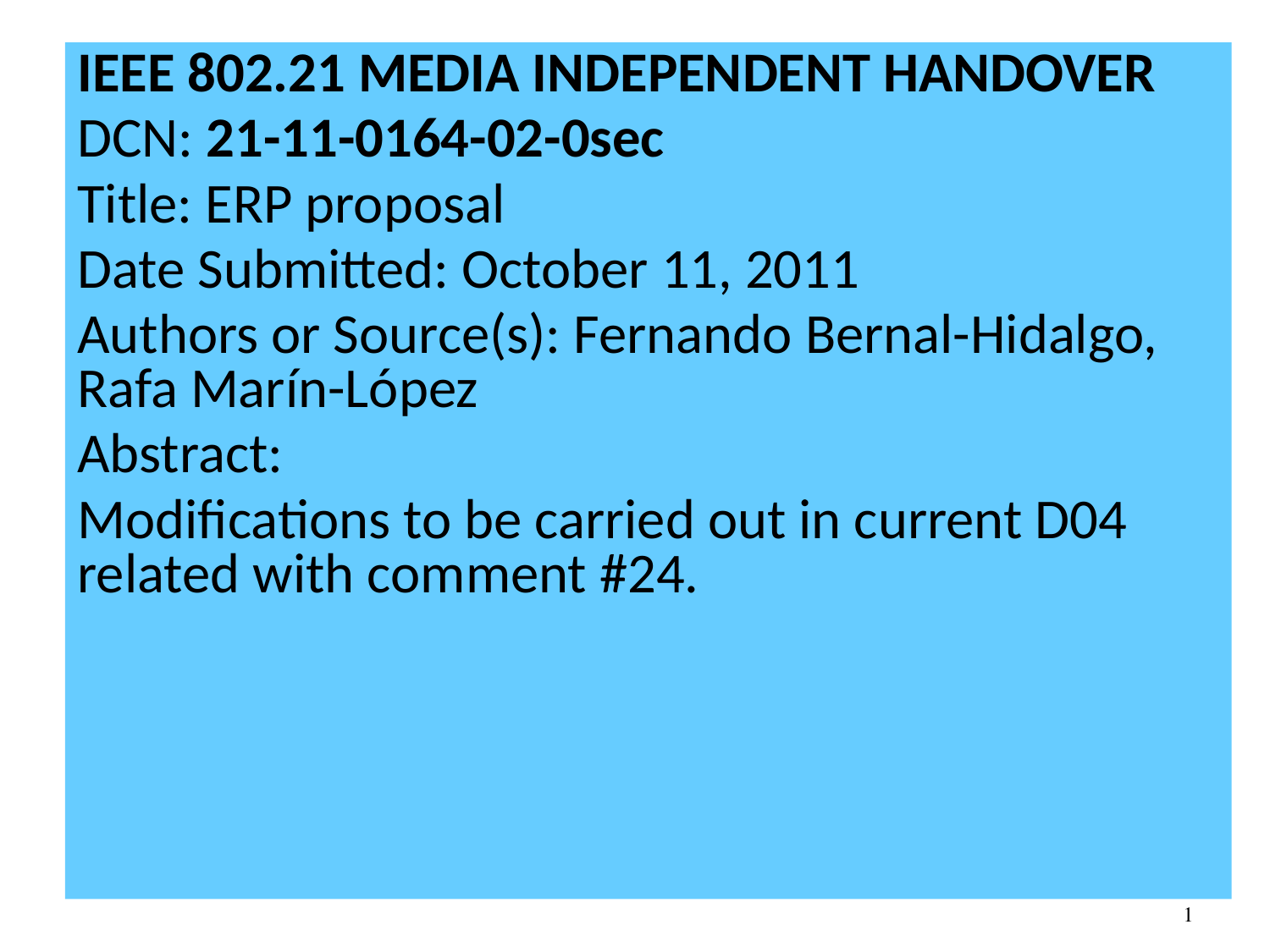

IEEE 802.21 MEDIA INDEPENDENT HANDOVER
DCN: 21-11-0164-02-0sec
Title: ERP proposal
Date Submitted: October 11, 2011
Authors or Source(s): Fernando Bernal-Hidalgo, Rafa Marín-López
Abstract:
Modifications to be carried out in current D04 related with comment #24.

1